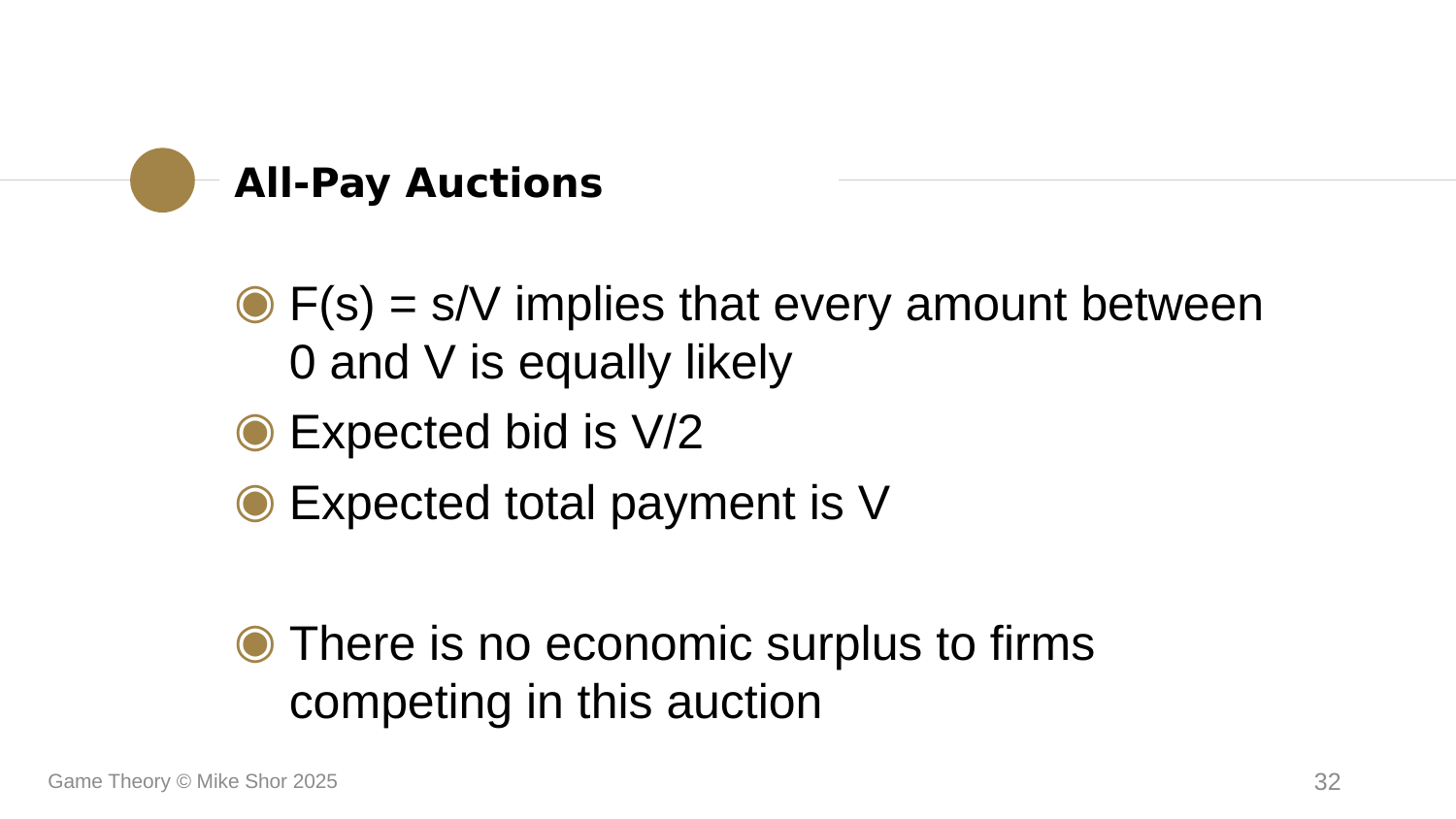

All-Pay Auctions
F(s) = s/V implies that every amount between 0 and V is equally likely
Expected bid is V/2
Expected total payment is V

There is no economic surplus to firms competing in this auction
Game Theory © Mike Shor 2025
32